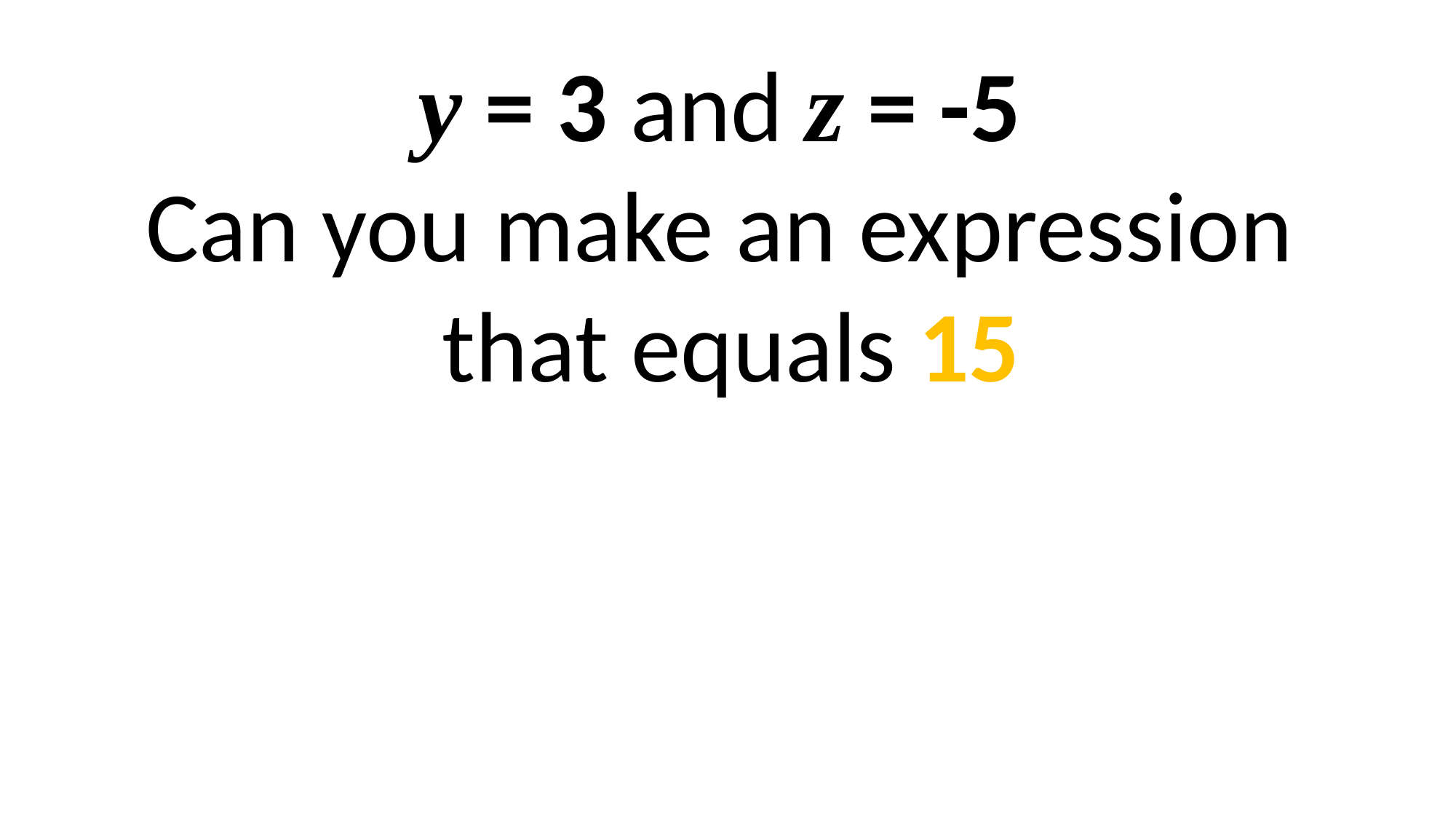

y = 3 and z = -5
Can you make an expression
that equals 15